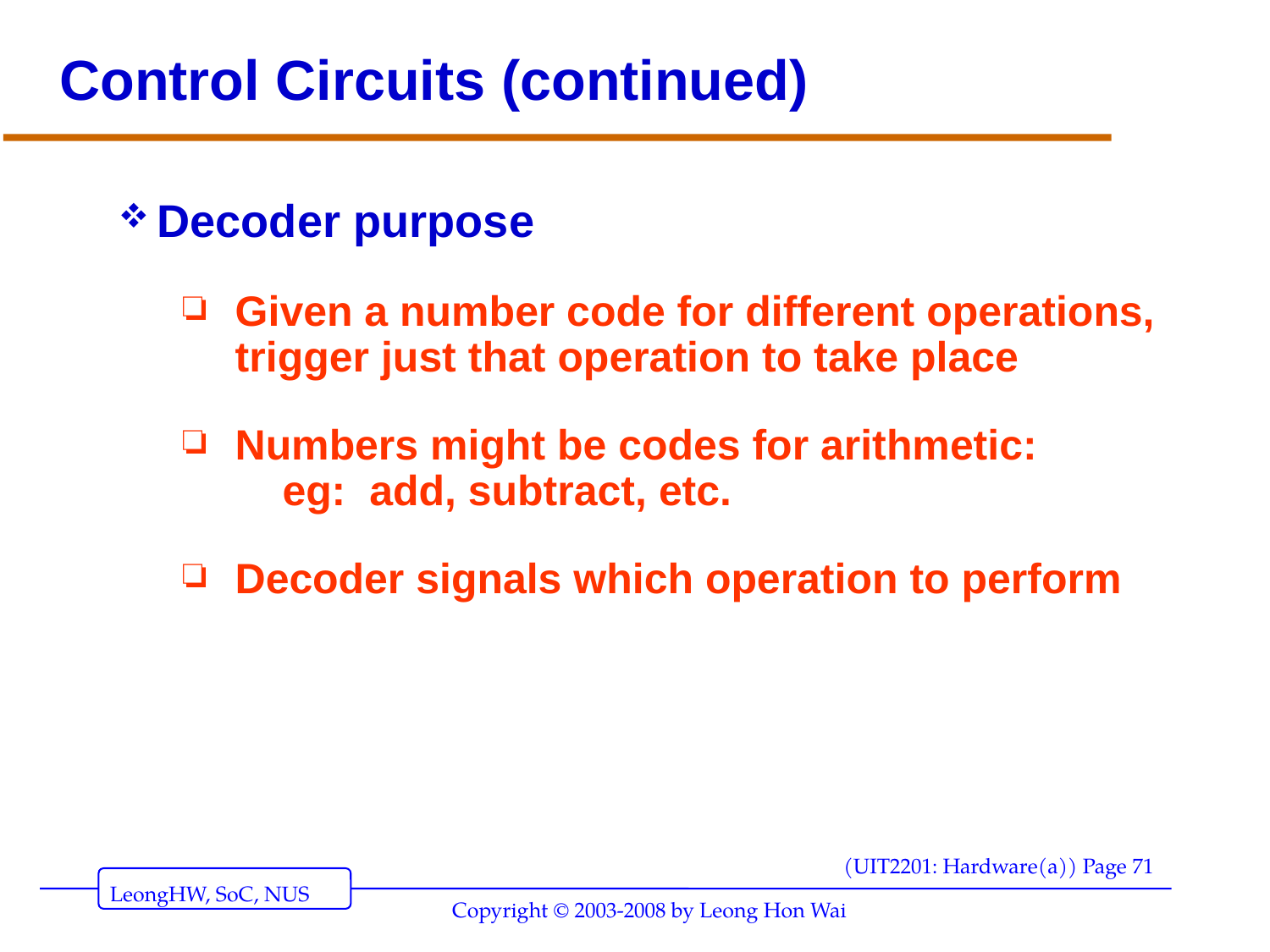

# Control Circuits (continued)
Decoder purpose
Given a number code for different operations, trigger just that operation to take place
Numbers might be codes for arithmetic:
    eg:  add, subtract, etc.
Decoder signals which operation to perform